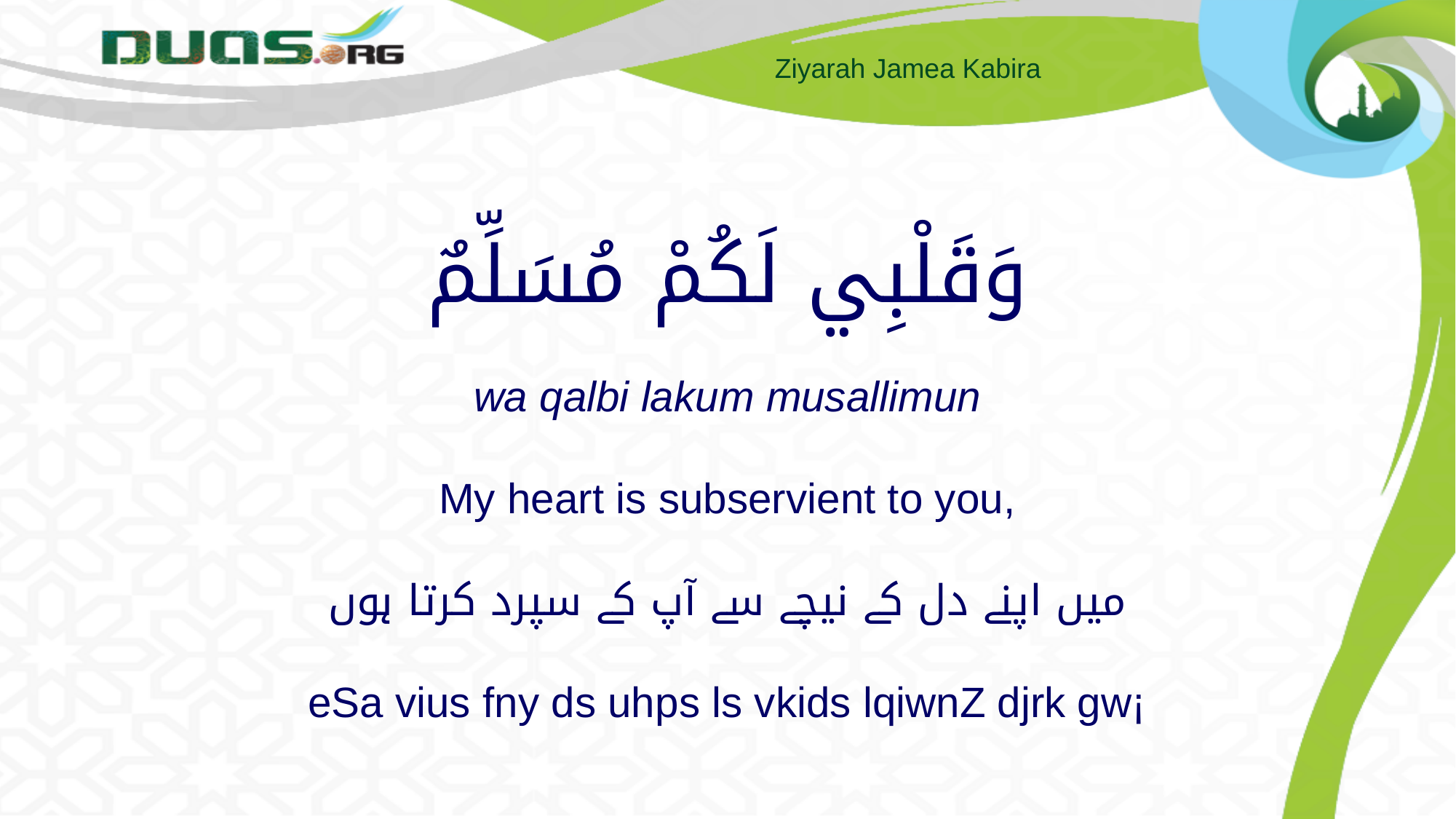

# وَقَلْبِي لَكُمْ مُسَلِّمٌ wa qalbi lakum musallimun My heart is subservient to you, میں اپنے دل کے نیچے سے آپ کے سپرد کرتا ہوں eSa vius fny ds uhps ls vkids lqiwnZ djrk gw¡